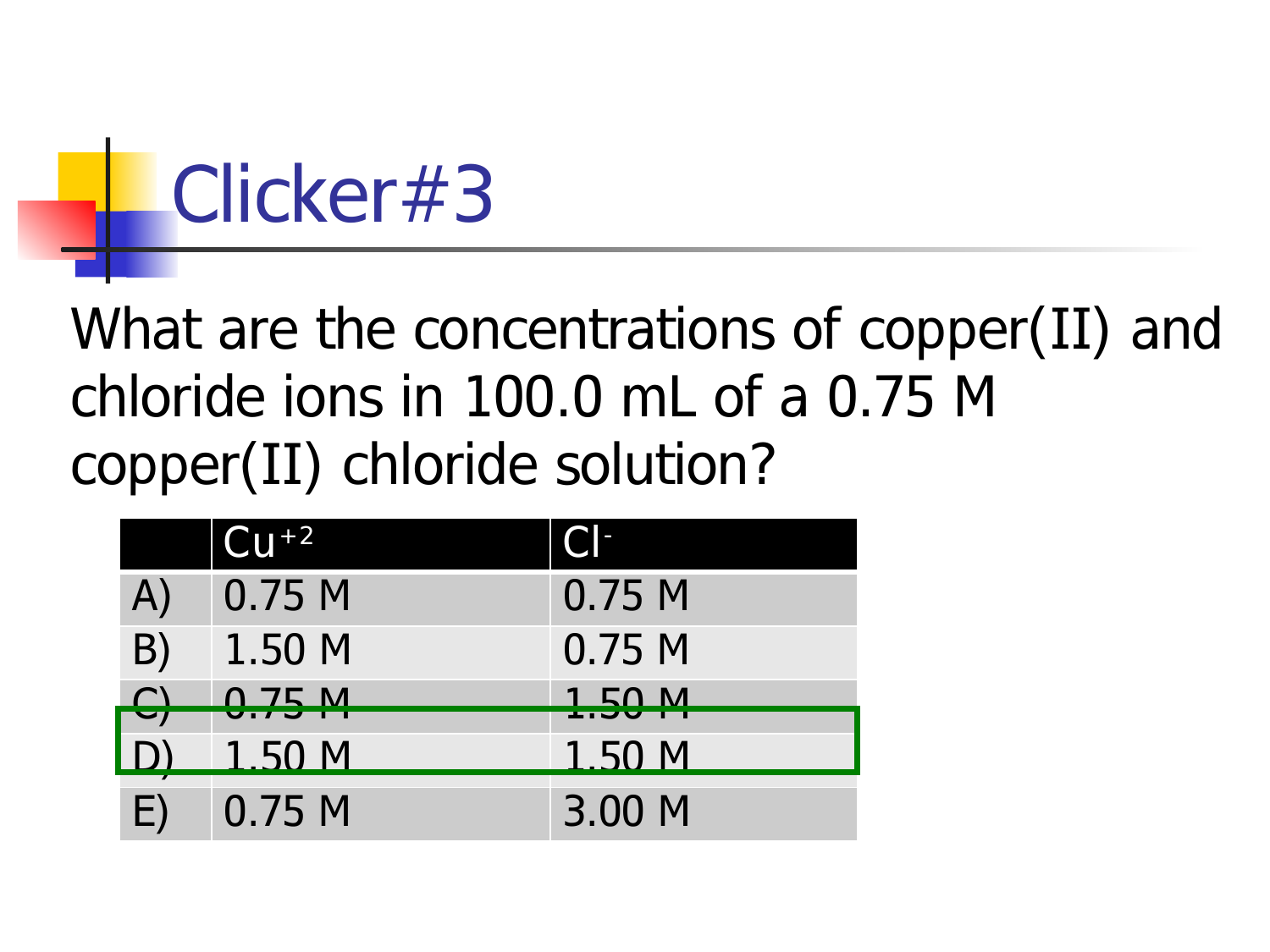

# Clicker#3
What are the concentrations of copper(II) and chloride ions in 100.0 mL of a 0.75 M copper(II) chloride solution?

|  | Cu+2 | Cl- |
| --- | --- | --- |
| A) | 0.75 M | 0.75 M |
| B) | 1.50 M | 0.75 M |
| C) | 0.75 M | 1.50 M |
| D) | 1.50 M | 1.50 M |
| E) | 0.75 M | 3.00 M |